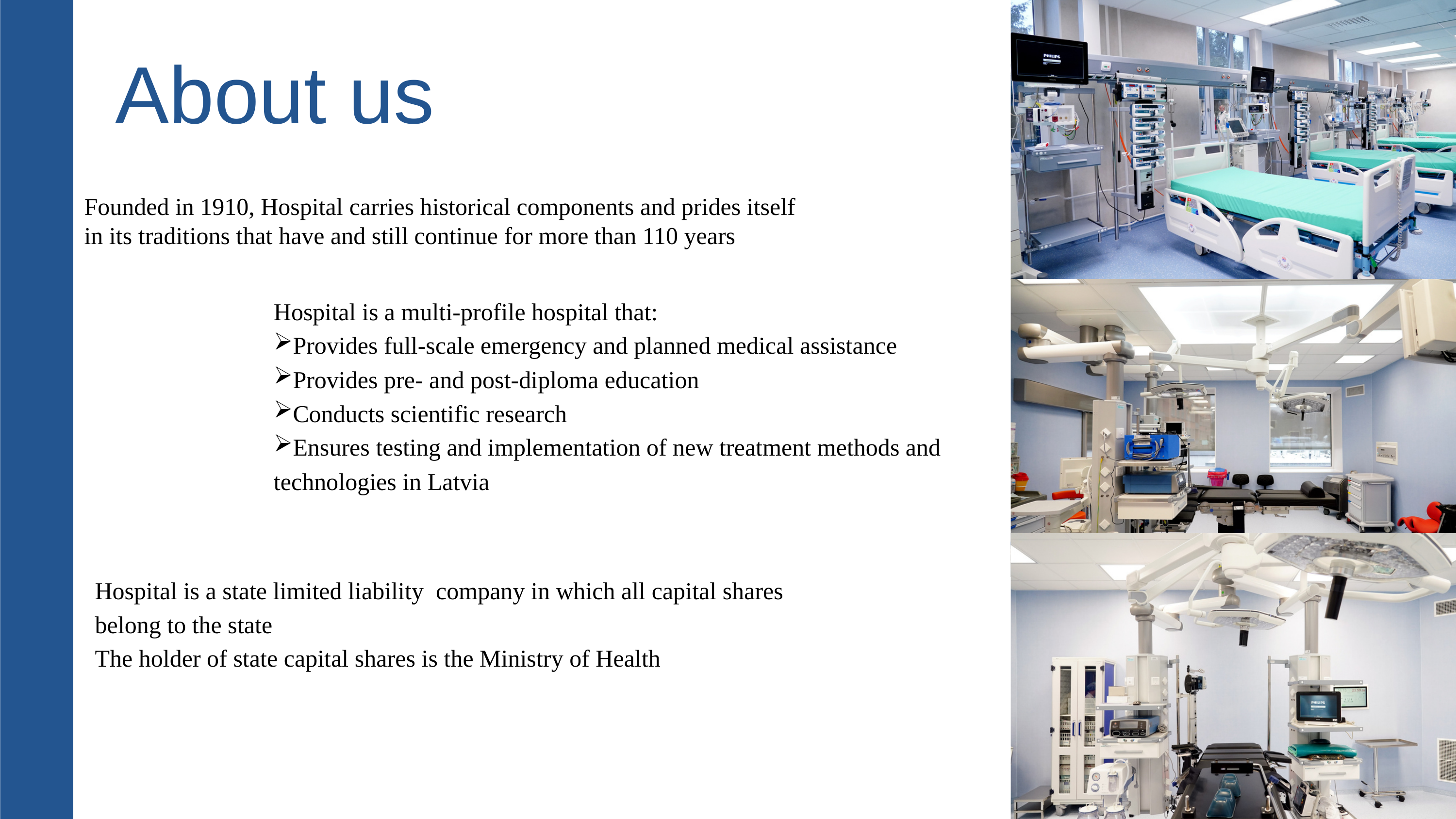

About us
Founded in 1910, Hospital carries historical components and prides itself in its traditions that have and still continue for more than 110 years

Hospital is a multi-profile hospital that:
Provides full-scale emergency and planned medical assistance
Provides pre- and post-diploma education
Conducts scientific research
Ensures testing and implementation of new treatment methods and technologies in Latvia

Hospital is a state limited liability  company in which all capital shares belong to the state
The holder of state capital shares is the Ministry of Health